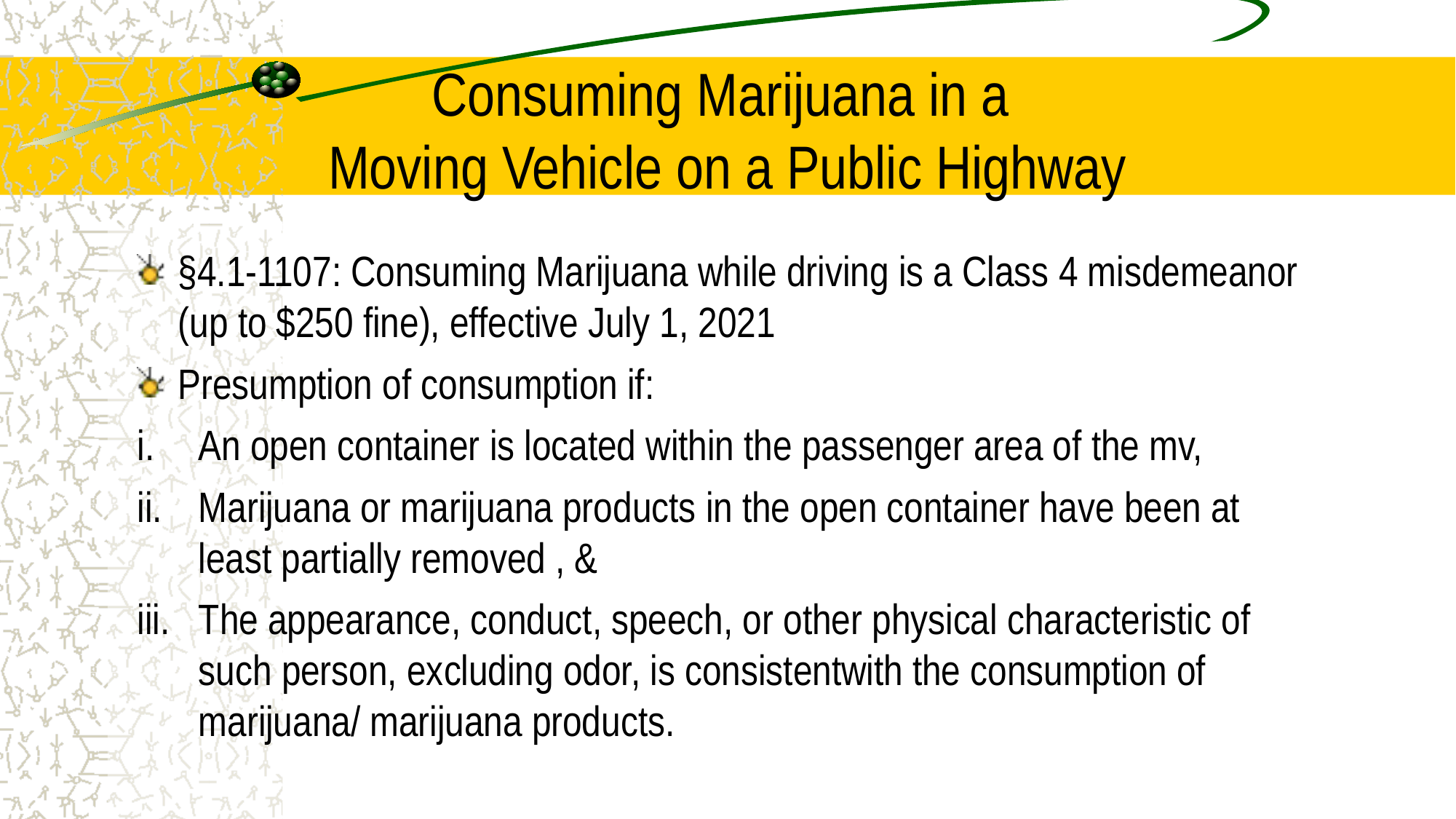

# Consuming Marijuana in a Moving Vehicle on a Public Highway
§4.1-1107: Consuming Marijuana while driving is a Class 4 misdemeanor (up to $250 fine), effective July 1, 2021
Presumption of consumption if:
An open container is located within the passenger area of the mv,
Marijuana or marijuana products in the open container have been at least partially removed , &
The appearance, conduct, speech, or other physical characteristic of such person, excluding odor, is consistentwith the consumption of marijuana/ marijuana products.